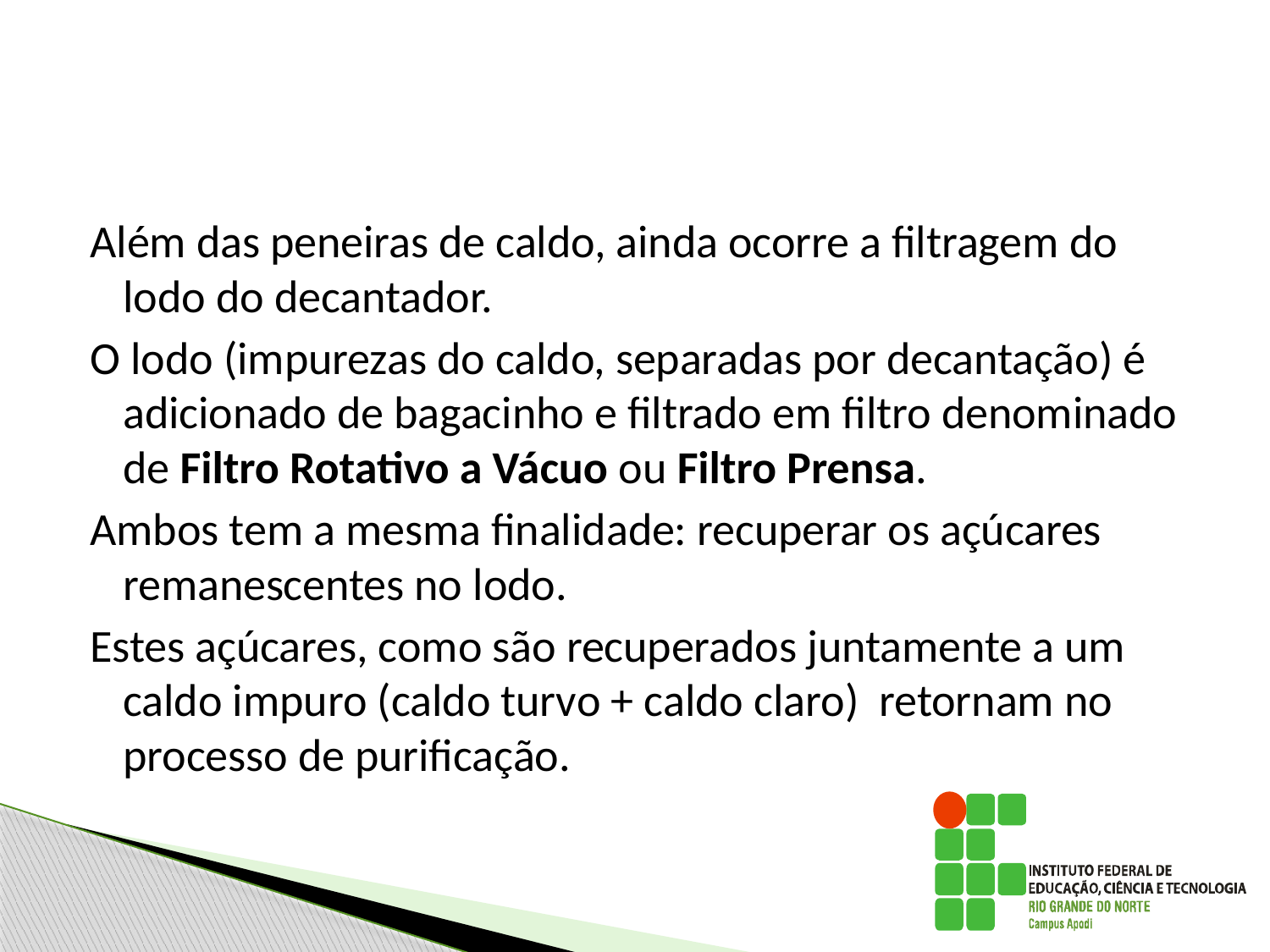

#
Além das peneiras de caldo, ainda ocorre a filtragem do lodo do decantador.
O lodo (impurezas do caldo, separadas por decantação) é adicionado de bagacinho e filtrado em filtro denominado de Filtro Rotativo a Vácuo ou Filtro Prensa.
Ambos tem a mesma finalidade: recuperar os açúcares remanescentes no lodo.
Estes açúcares, como são recuperados juntamente a um caldo impuro (caldo turvo + caldo claro)  retornam no processo de purificação.